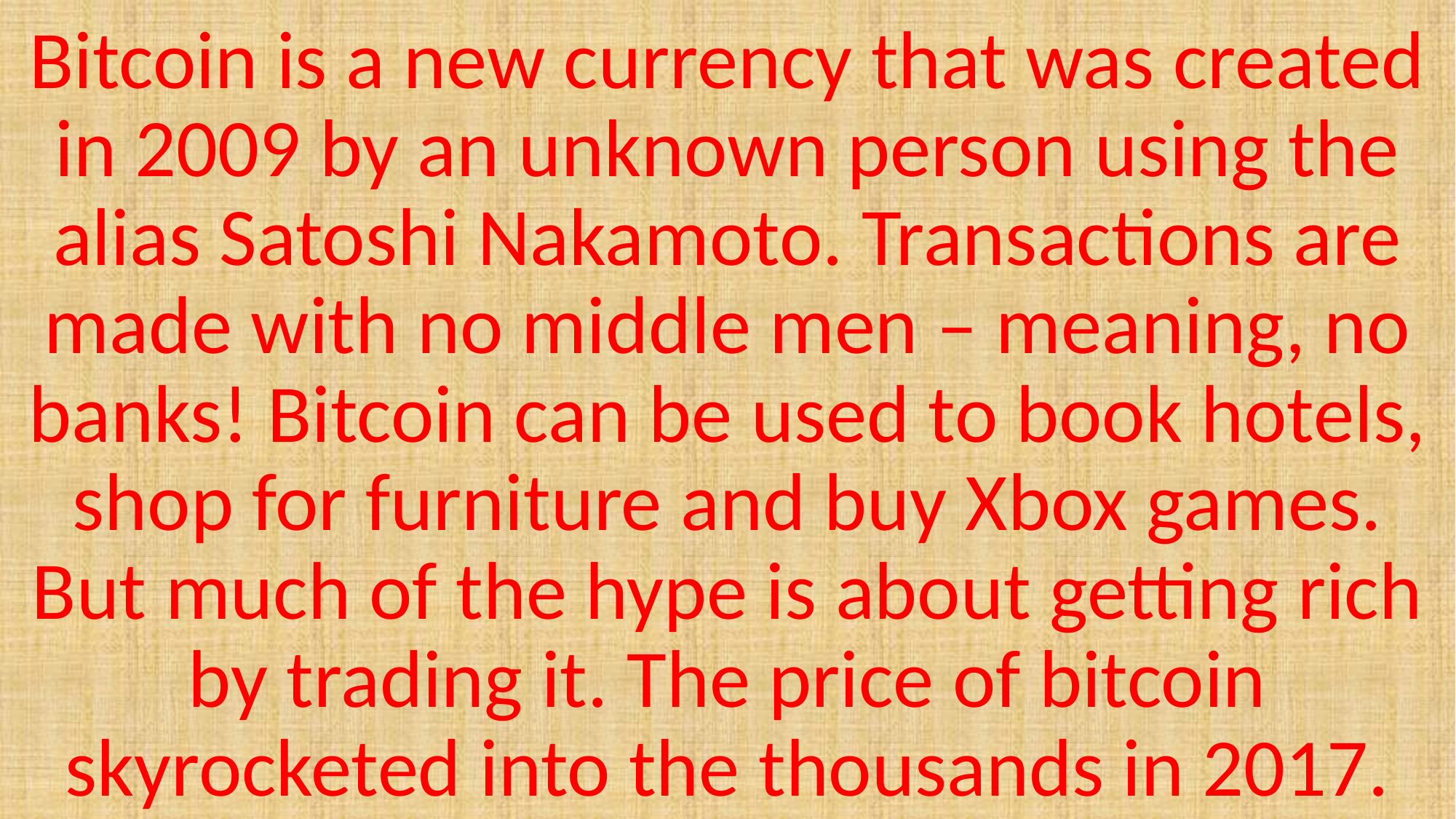

# Bitcoin is a new currency that was created in 2009 by an unknown person using the alias Satoshi Nakamoto. Transactions are made with no middle men – meaning, no banks! Bitcoin can be used to book hotels, shop for furniture and buy Xbox games. But much of the hype is about getting rich by trading it. The price of bitcoin skyrocketed into the thousands in 2017.